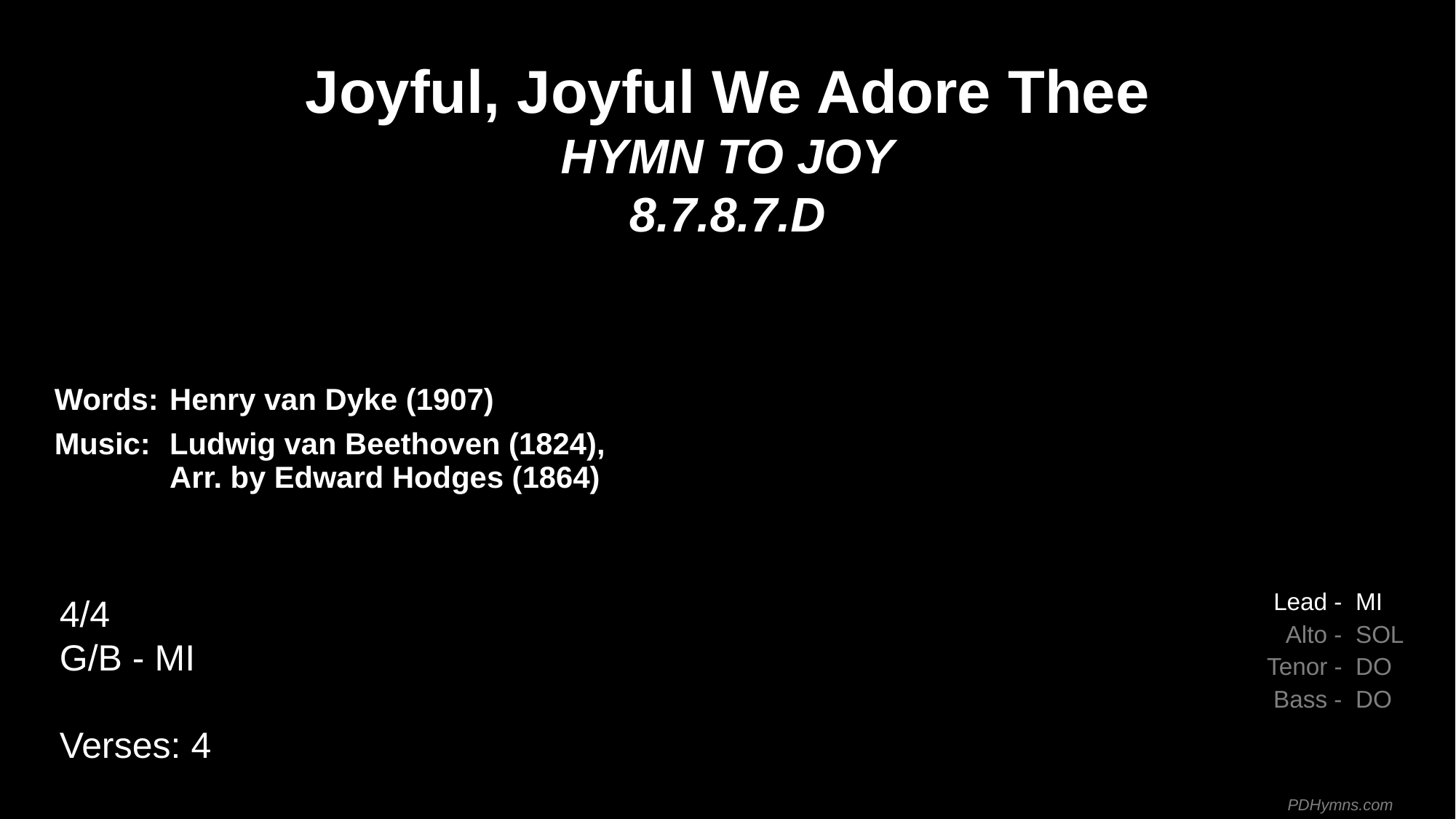

Joyful, Joyful We Adore Thee
HYMN TO JOY
8.7.8.7.D

| Words: | Henry van Dyke (1907) |
| --- | --- |
| Music: | Ludwig van Beethoven (1824), Arr. by Edward Hodges (1864) |
|  |  |
|  |  |
4/4
G/B - MI

Verses: 4
| Lead - | MI |
| --- | --- |
| Alto - | SOL |
| Tenor - | DO |
| Bass - | DO |
PDHymns.com